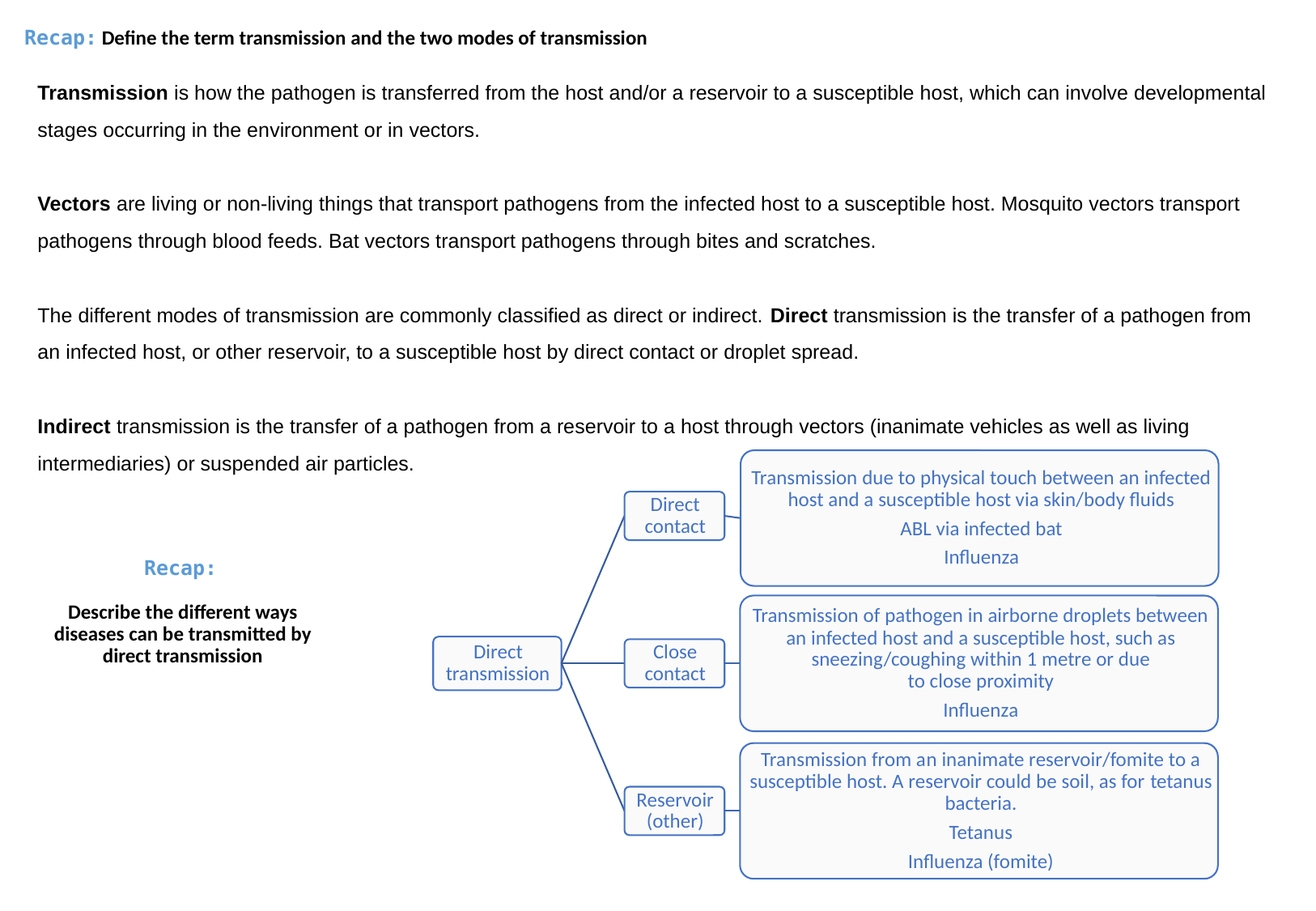

Recap: Define the term transmission and the two modes of transmission
Transmission is how the pathogen is transferred from the host and/or a reservoir to a susceptible host, which can involve developmental stages occurring in the environment or in vectors.

Vectors are living or non-living things that transport pathogens from the infected host to a susceptible host. Mosquito vectors transport pathogens through blood feeds. Bat vectors transport pathogens through bites and scratches.

The different modes of transmission are commonly classified as direct or indirect. Direct transmission is the transfer of a pathogen from an infected host, or other reservoir, to a susceptible host by direct contact or droplet spread.

Indirect transmission is the transfer of a pathogen from a reservoir to a host through vectors (inanimate vehicles as well as living intermediaries) or suspended air particles.
Direct transmission

Direct contact

Transmission due to physical touch between an infected host and a susceptible host via skin/body fluids
ABL via infected bat
Influenza

Close contact

Transmission of pathogen in airborne droplets between an infected host and a susceptible host, such as sneezing/coughing within 1 metre or due
to close proximity
Influenza

Reservoir (other)

Transmission from an inanimate reservoir/fomite to a susceptible host. A reservoir could be soil, as for tetanus bacteria.
Tetanus
Influenza (fomite)
# Recap: Describe the different ways diseases can be transmitted by direct transmission